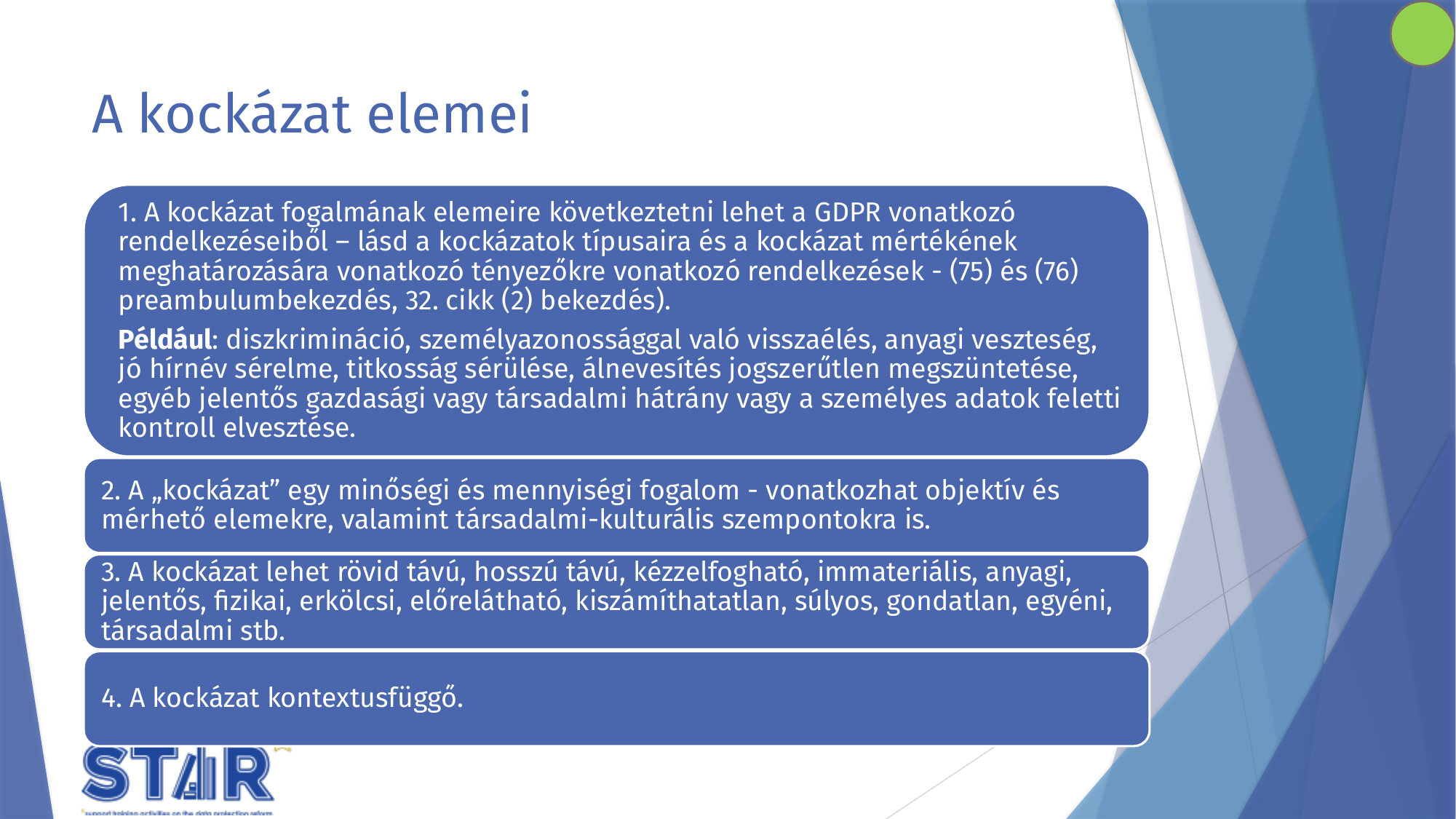

# A kockázat elemei
1. A kockázat fogalmának elemeire következtetni lehet a GDPR vonatkozó rendelkezéseiből – lásd a kockázatok típusaira és a kockázat mértékének meghatározására vonatkozó tényezőkre vonatkozó rendelkezések - (75) és (76) preambulumbekezdés, 32. cikk (2) bekezdés).
Például: diszkrimináció, személyazonossággal való visszaélés, anyagi veszteség, jó hírnév sérelme, titkosság sérülése, álnevesítés jogszerűtlen megszüntetése, egyéb jelentős gazdasági vagy társadalmi hátrány vagy a személyes adatok feletti kontroll elvesztése.
2. A „kockázat” egy minőségi és mennyiségi fogalom - vonatkozhat objektív és mérhető elemekre, valamint társadalmi-kulturális szempontokra is.
3. A kockázat lehet rövid távú, hosszú távú, kézzelfogható, immateriális, anyagi, jelentős, fizikai, erkölcsi, előrelátható, kiszámíthatatlan, súlyos, gondatlan, egyéni, társadalmi stb.
4. A kockázat kontextusfüggő.